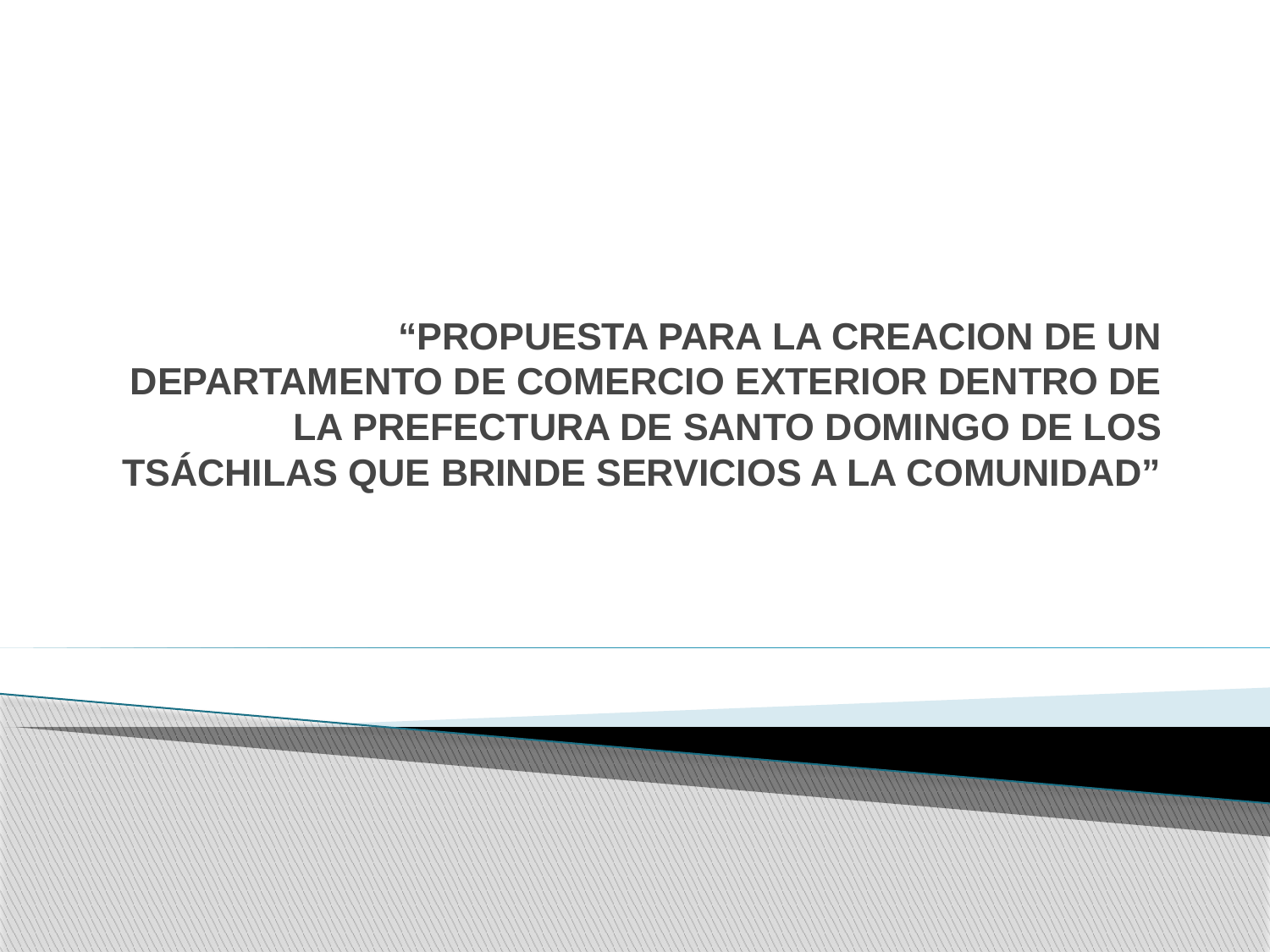

# “PROPUESTA PARA LA CREACION DE UN DEPARTAMENTO DE COMERCIO EXTERIOR DENTRO DE LA PREFECTURA DE SANTO DOMINGO DE LOS TSÁCHILAS QUE BRINDE SERVICIOS A LA COMUNIDAD”